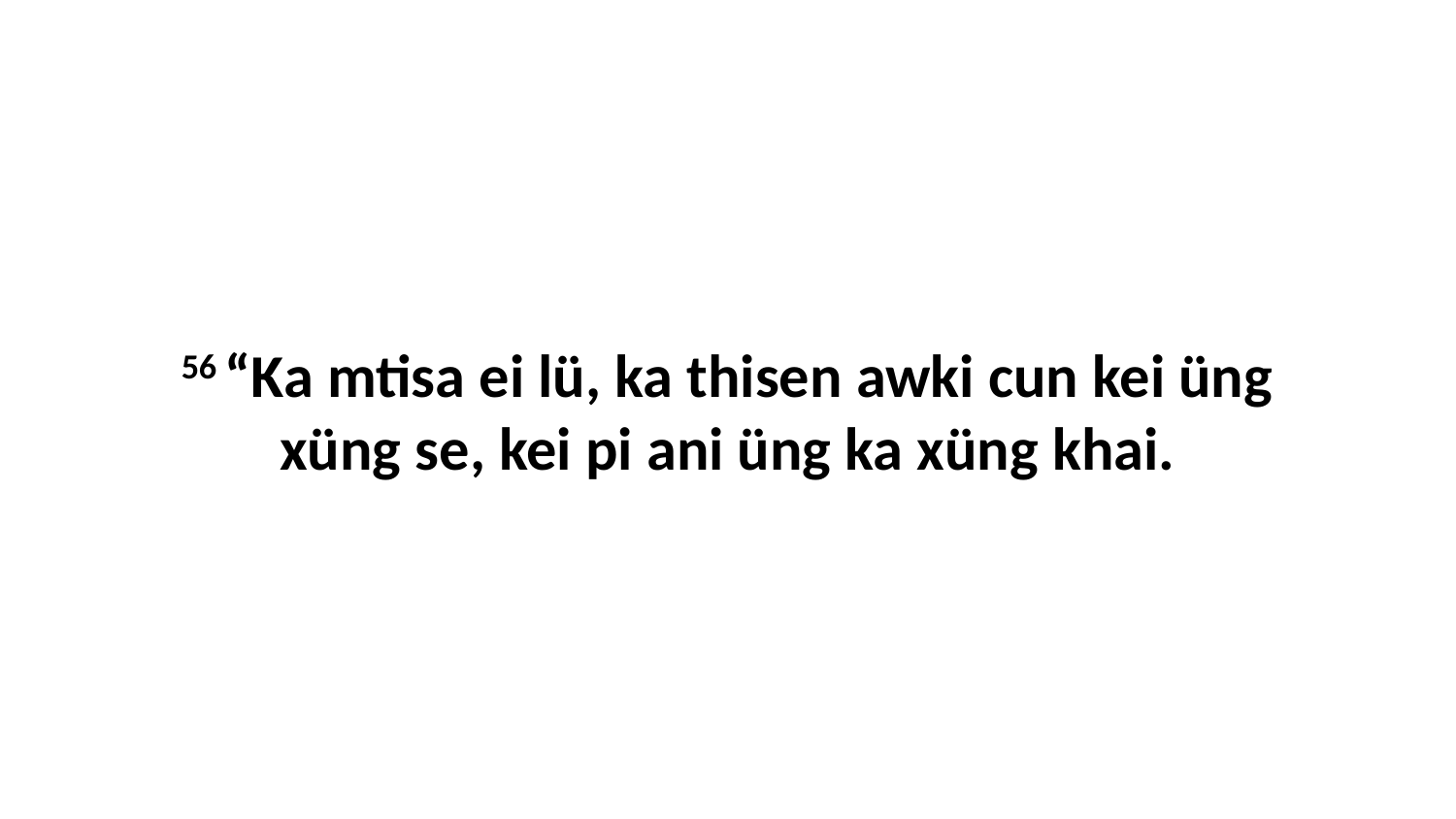

56 “Ka mtisa ei lü, ka thisen awki cun kei üng xüng se, kei pi ani üng ka xüng khai.